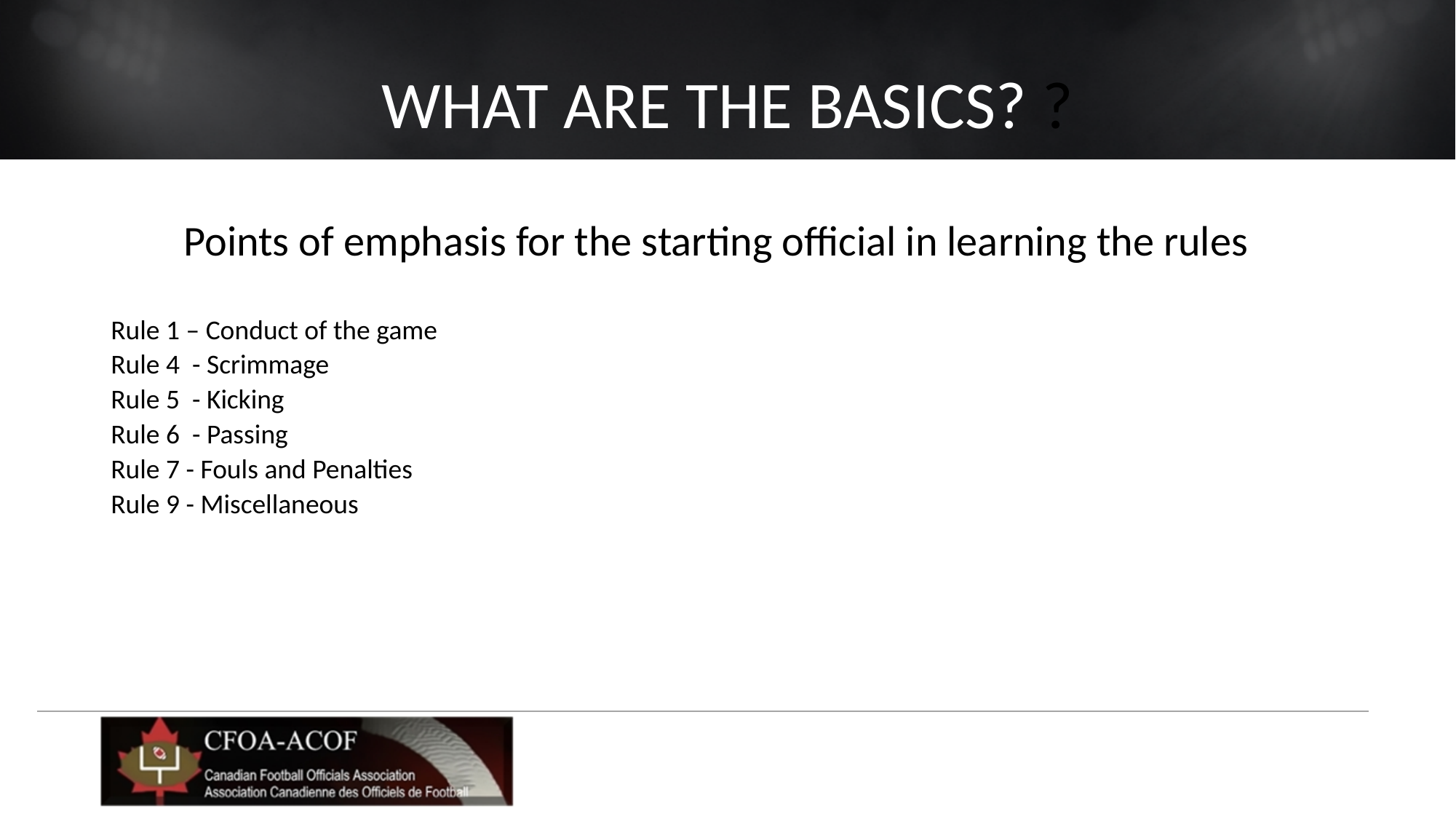

# What are the basics? ?
	Points of emphasis for the starting official in learning the rules

Rule 1 – Conduct of the game
Rule 4  - Scrimmage
Rule 5  - Kicking
Rule 6  - Passing
Rule 7 - Fouls and Penalties
Rule 9 - Miscellaneous